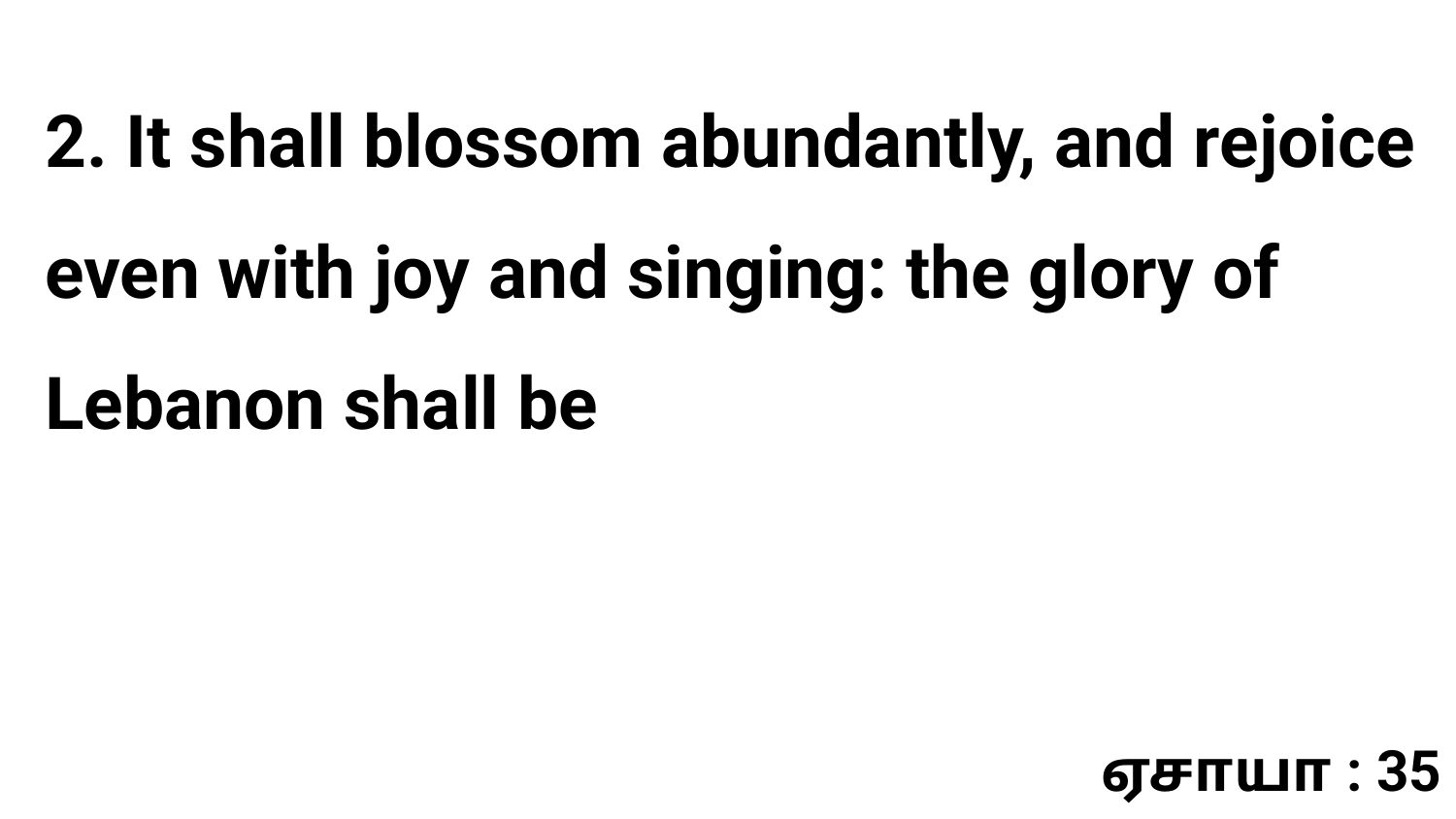

2. It shall blossom abundantly, and rejoice even with joy and singing: the glory of Lebanon shall be
ஏசாயா : 35